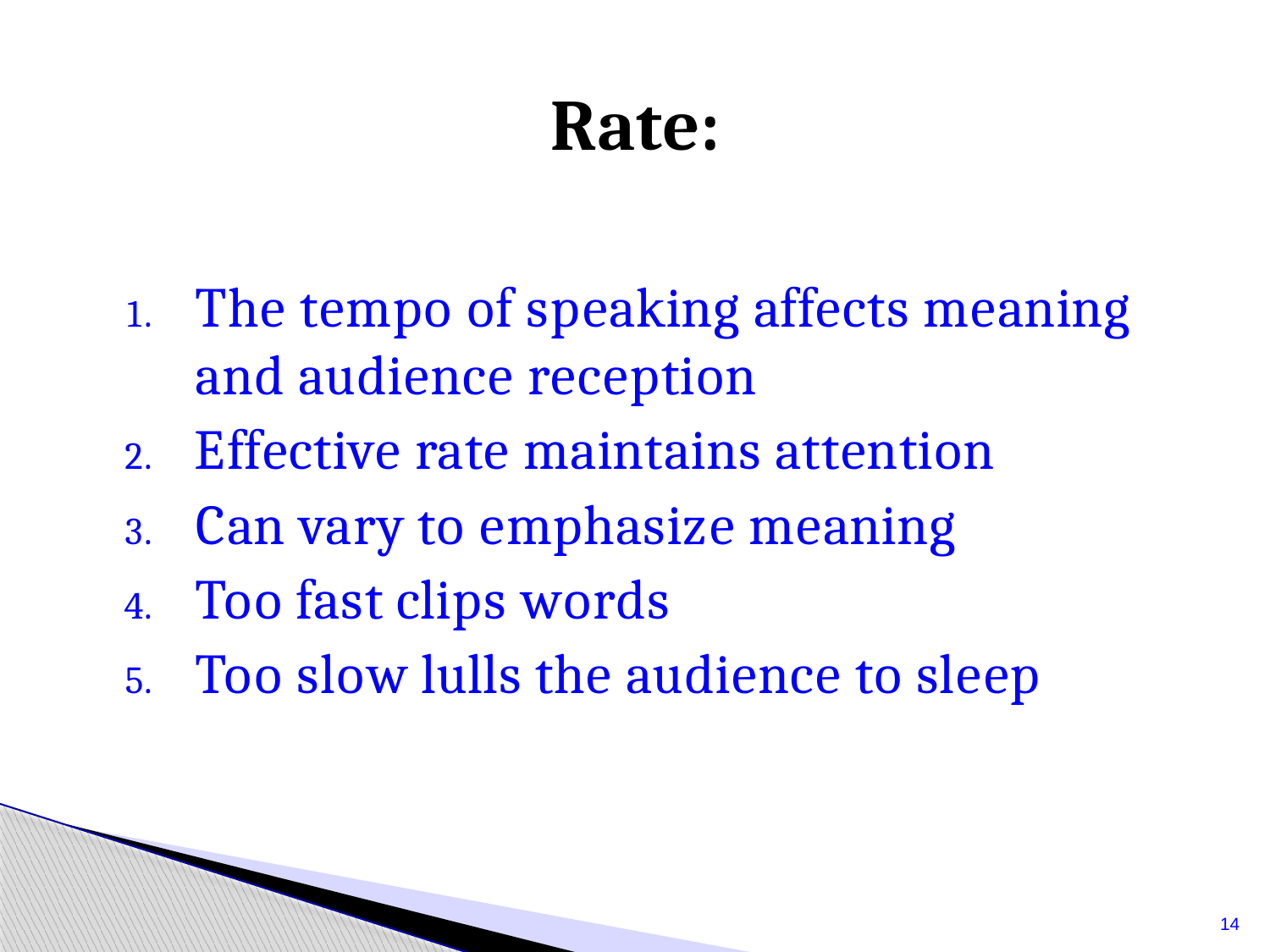

# Rate:
The tempo of speaking affects meaning and audience reception
Effective rate maintains attention
Can vary to emphasize meaning
Too fast clips words
Too slow lulls the audience to sleep

14